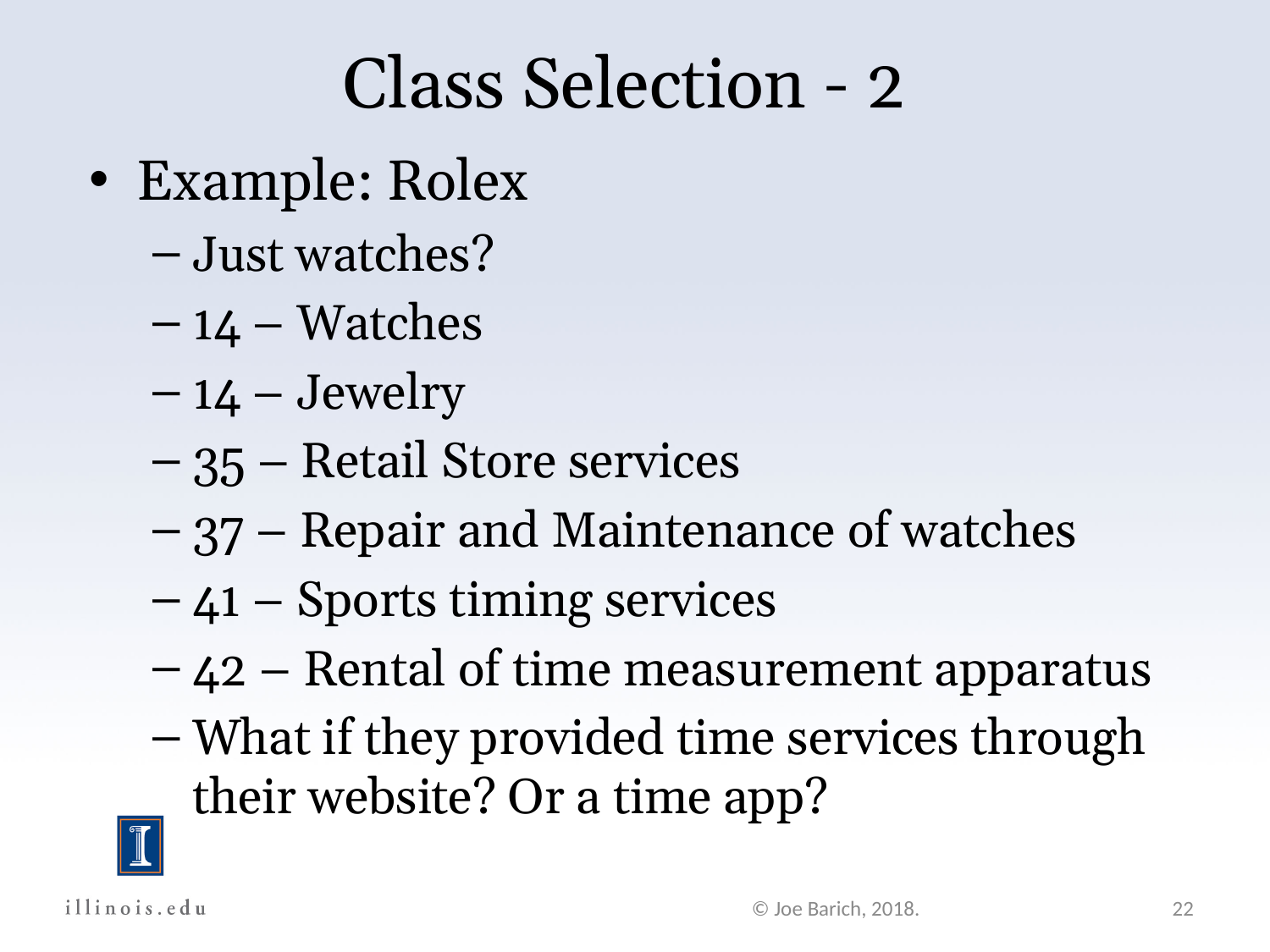

Class Selection - 2
Example: Rolex
Just watches?
14 – Watches
14 – Jewelry
35 – Retail Store services
37 – Repair and Maintenance of watches
41 – Sports timing services
42 – Rental of time measurement apparatus
What if they provided time services through their website? Or a time app?
© Joe Barich, 2018.
22